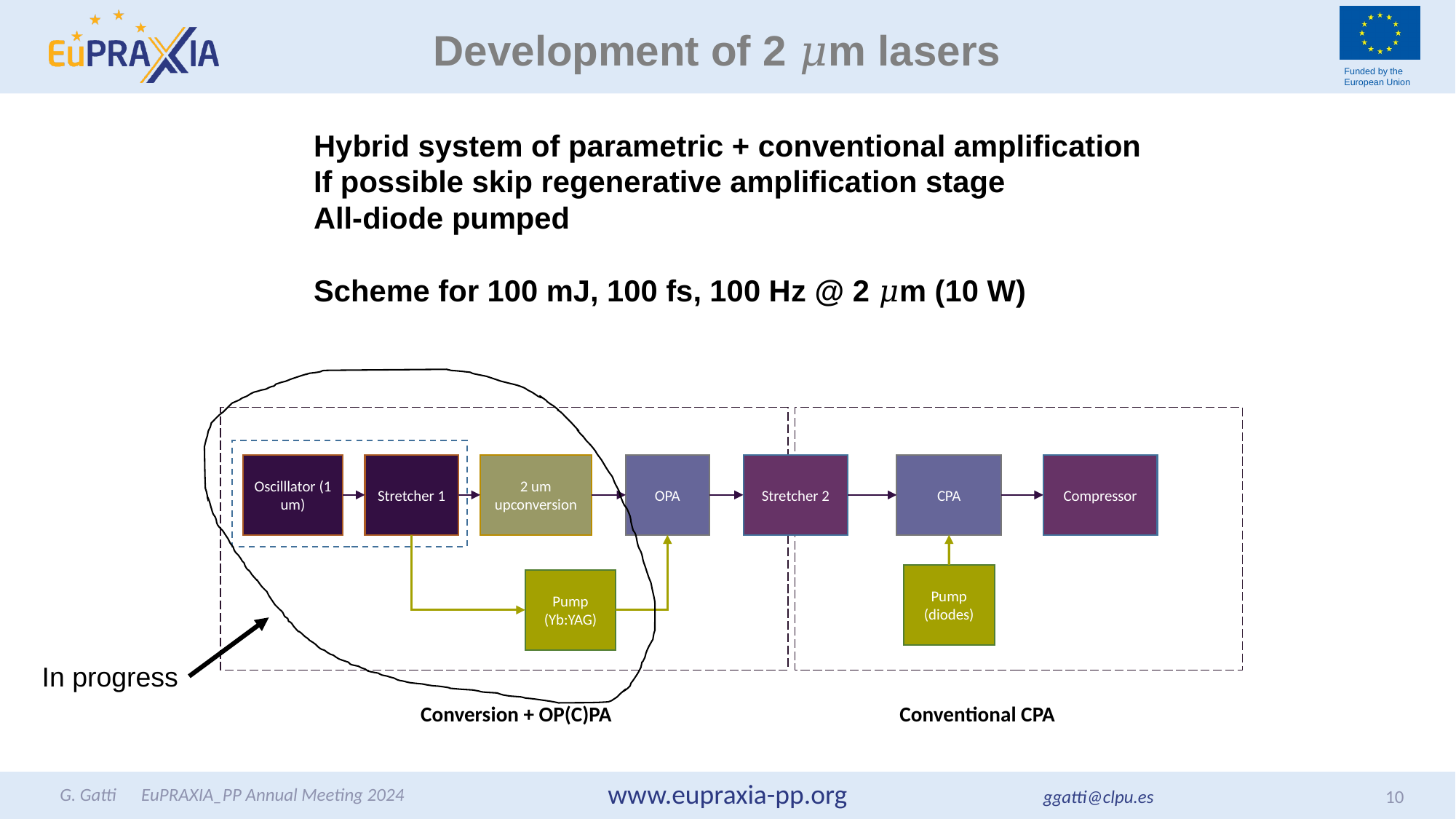

Development of 2 𝜇m lasers
Hybrid system of parametric + conventional amplification
If possible skip regenerative amplification stage
All-diode pumped

Scheme for 100 mJ, 100 fs, 100 Hz @ 2 𝜇m (10 W)

Oscilllator (1 um)
Stretcher 1
2 um upconversion
OPA
Stretcher 2
CPA
Compressor
Pump (diodes)
Pump (Yb:YAG)
PARTE B
Conversion + OP(C)PA
In progress
Conventional CPA
G. Gatti      EuPRAXIA_PP Annual Meeting 2024
10
ggatti@clpu.es